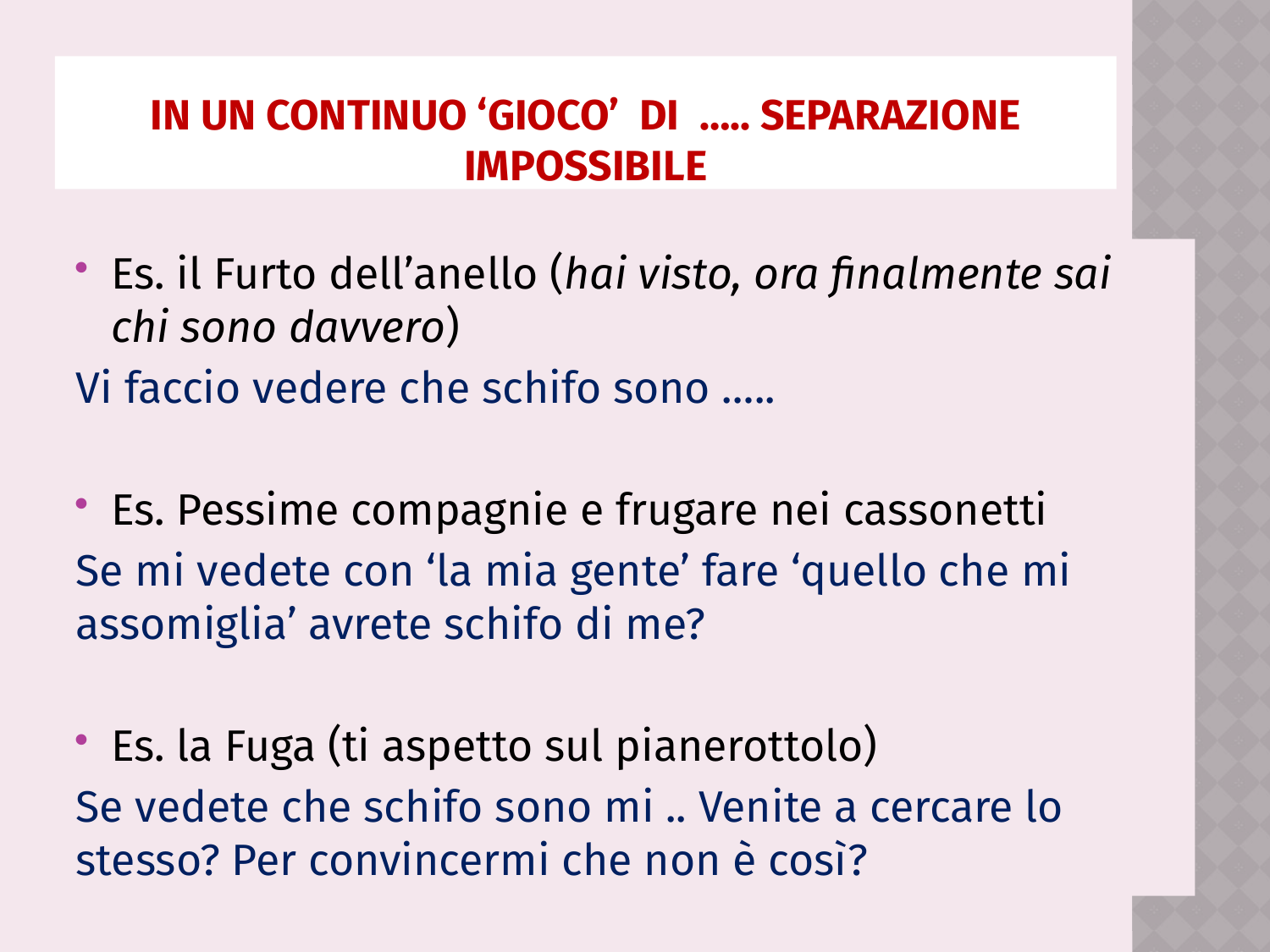

# In un continuo ‘gioco’  di  ….. separazione impossibile
Es. il Furto dell’anello (hai visto, ora finalmente sai chi sono davvero)
Vi faccio vedere che schifo sono …..

Es. Pessime compagnie e frugare nei cassonetti
Se mi vedete con ‘la mia gente’ fare ‘quello che mi assomiglia’ avrete schifo di me?

Es. la Fuga (ti aspetto sul pianerottolo)
Se vedete che schifo sono mi .. Venite a cercare lo stesso? Per convincermi che non è così?